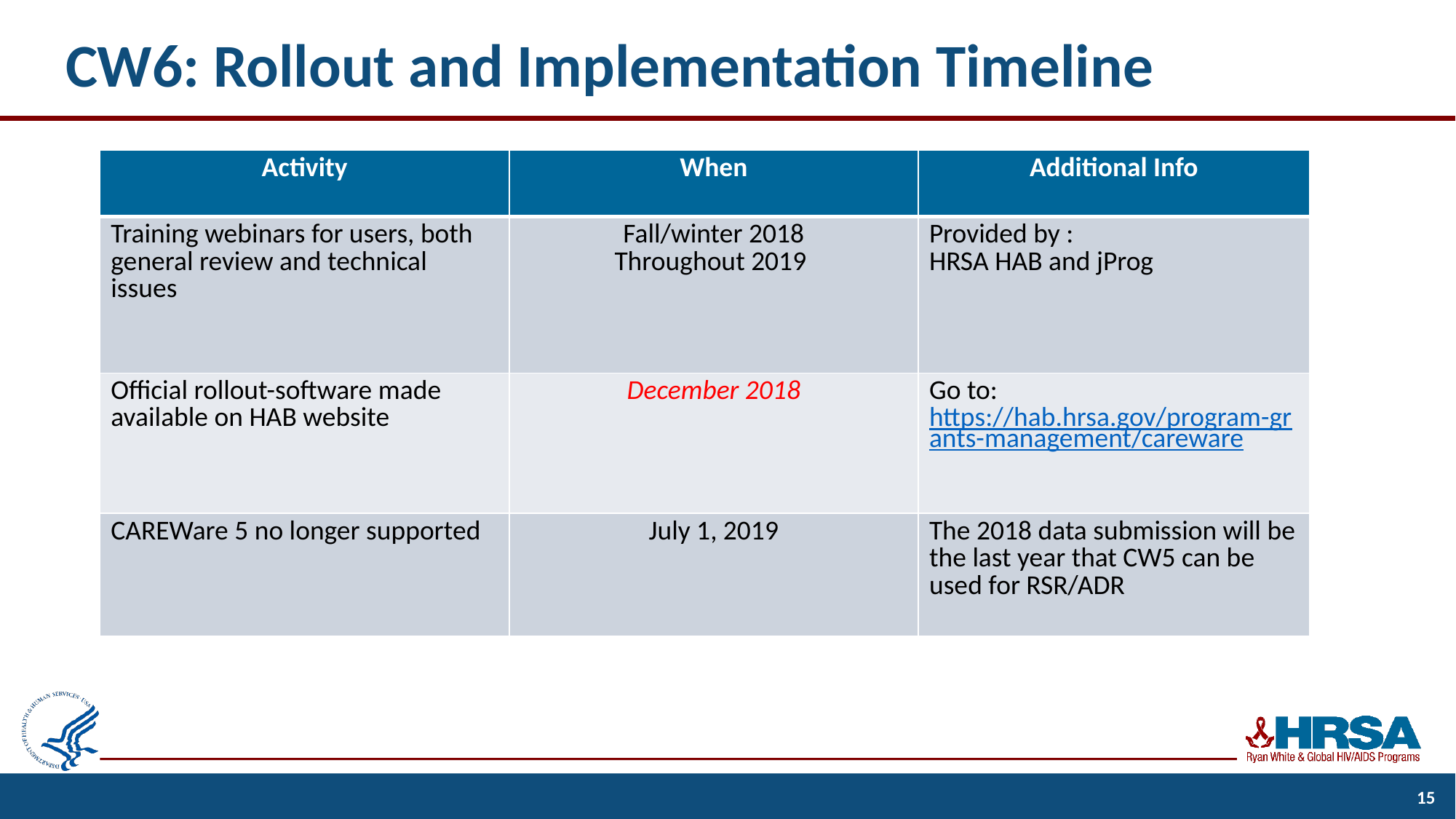

# CW6: Rollout and Implementation Timeline
| Activity | When | Additional Info |
| --- | --- | --- |
| Training webinars for users, both general review and technical issues | Fall/winter 2018 Throughout 2019 | Provided by : HRSA HAB and jProg |
| Official rollout-software made available on HAB website | December 2018 | Go to: https://hab.hrsa.gov/program-grants-management/careware |
| CAREWare 5 no longer supported | July 1, 2019 | The 2018 data submission will be the last year that CW5 can be used for RSR/ADR |
15